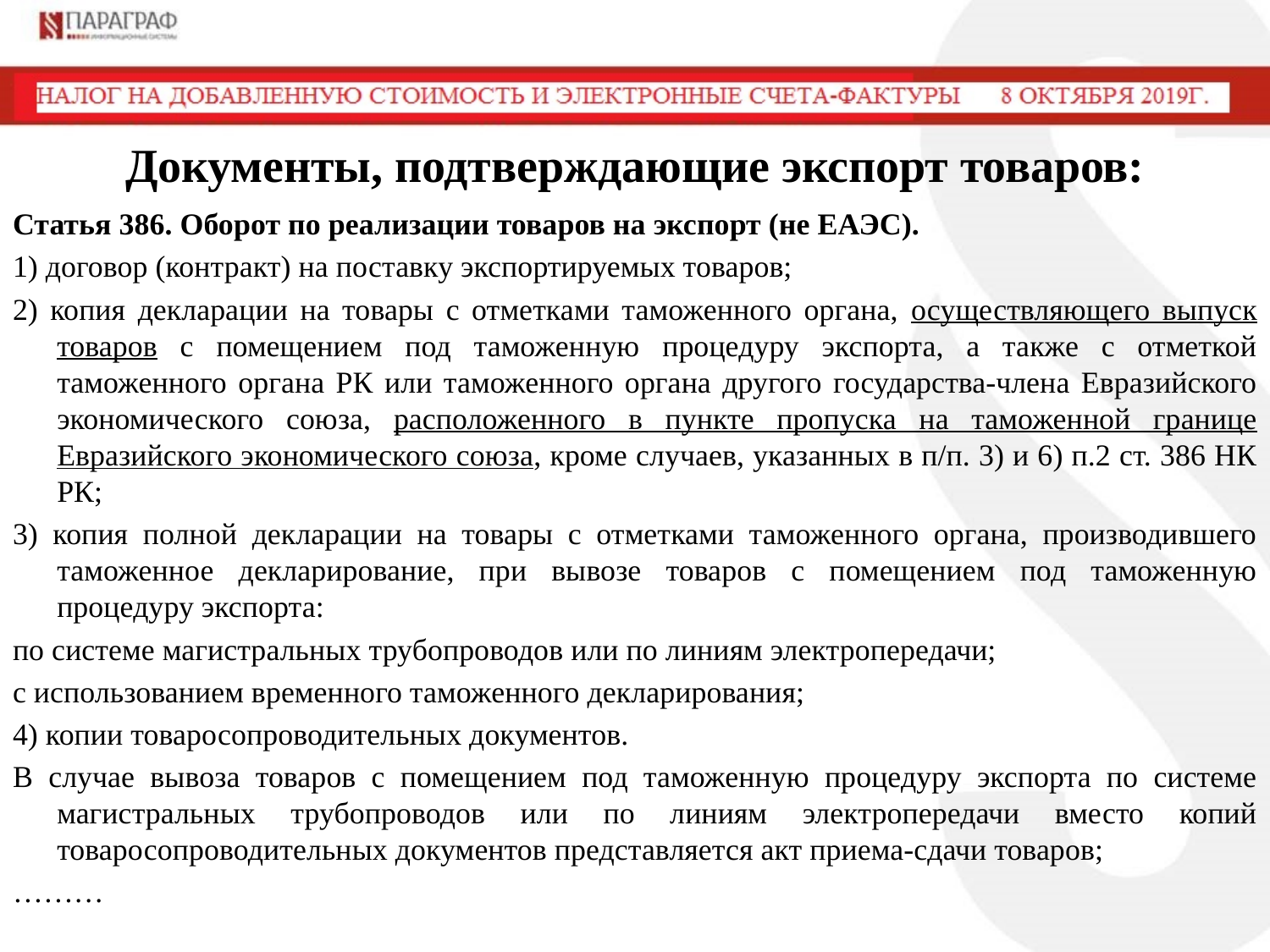

# Документы, подтверждающие экспорт товаров:
Статья 386. Оборот по реализации товаров на экспорт (не ЕАЭС).
1) договор (контракт) на поставку экспортируемых товаров;
2) копия декларации на товары с отметками таможенного органа, осуществляющего выпуск товаров с помещением под таможенную процедуру экспорта, а также с отметкой таможенного органа РК или таможенного органа другого государства-члена Евразийского экономического союза, расположенного в пункте пропуска на таможенной границе Евразийского экономического союза, кроме случаев, указанных в п/п. 3) и 6) п.2 ст. 386 НК РК;
3) копия полной декларации на товары с отметками таможенного органа, производившего таможенное декларирование, при вывозе товаров с помещением под таможенную процедуру экспорта:
по системе магистральных трубопроводов или по линиям электропередачи;
с использованием временного таможенного декларирования;
4) копии товаросопроводительных документов.
В случае вывоза товаров с помещением под таможенную процедуру экспорта по системе магистральных трубопроводов или по линиям электропередачи вместо копий товаросопроводительных документов представляется акт приема-сдачи товаров;
………